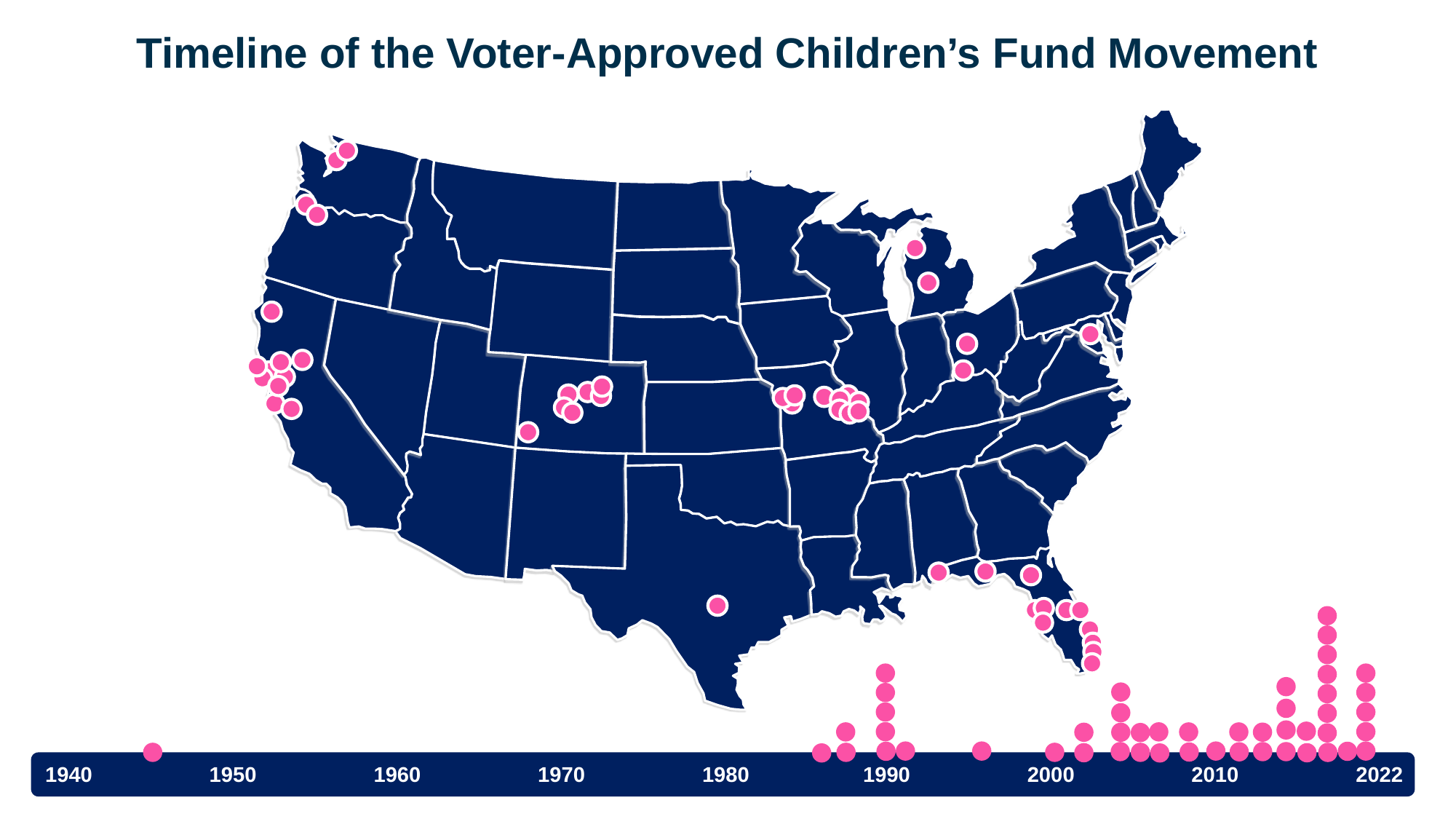

Timeline of the Voter-Approved Children’s Fund Movement

1940
1950
1960
1970
1980
1990
2000
2010
2022